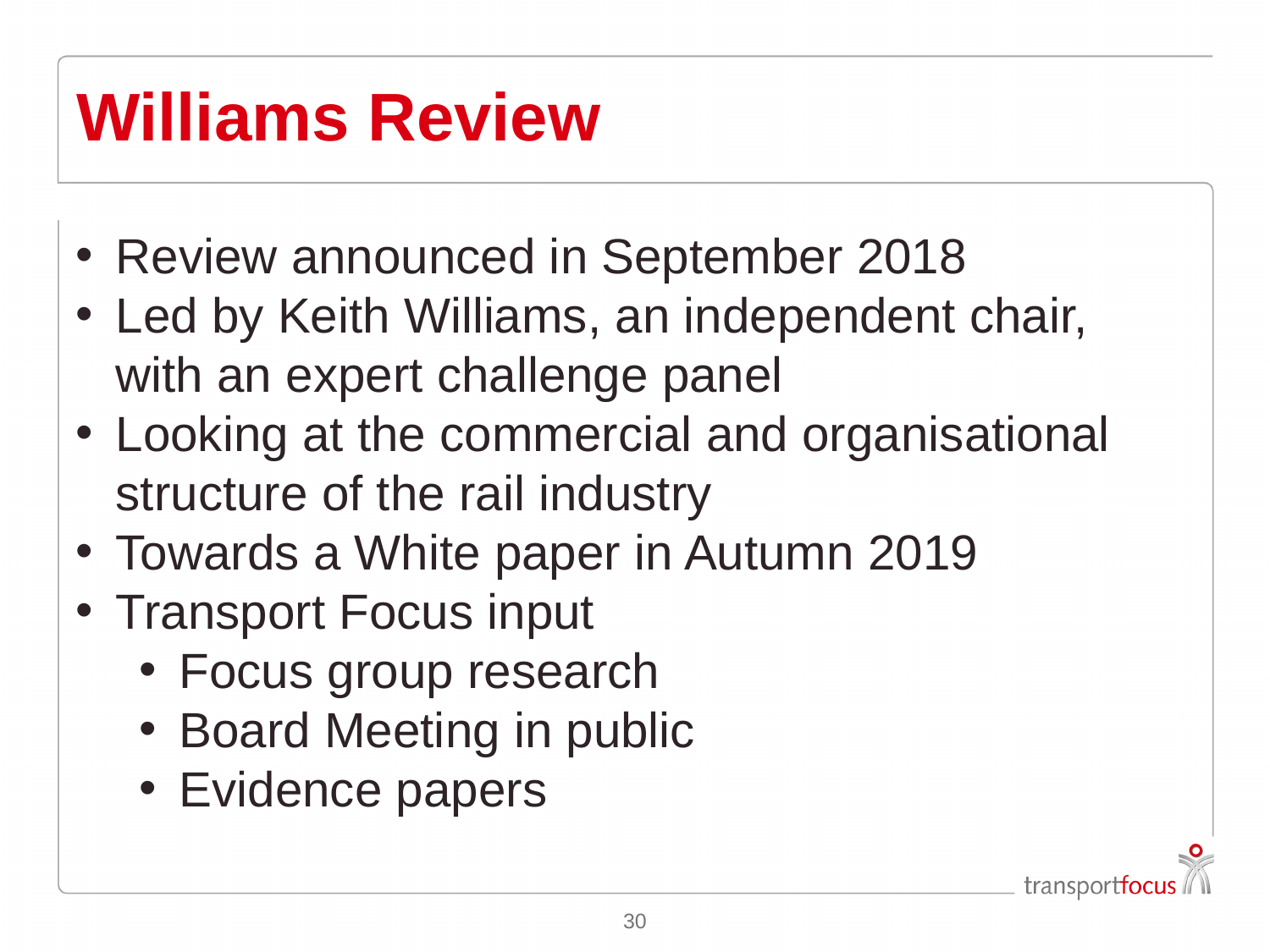

# Williams Review
Review announced in September 2018
Led by Keith Williams, an independent chair, with an expert challenge panel
Looking at the commercial and organisational structure of the rail industry
Towards a White paper in Autumn 2019
Transport Focus input
Focus group research
Board Meeting in public
Evidence papers

30